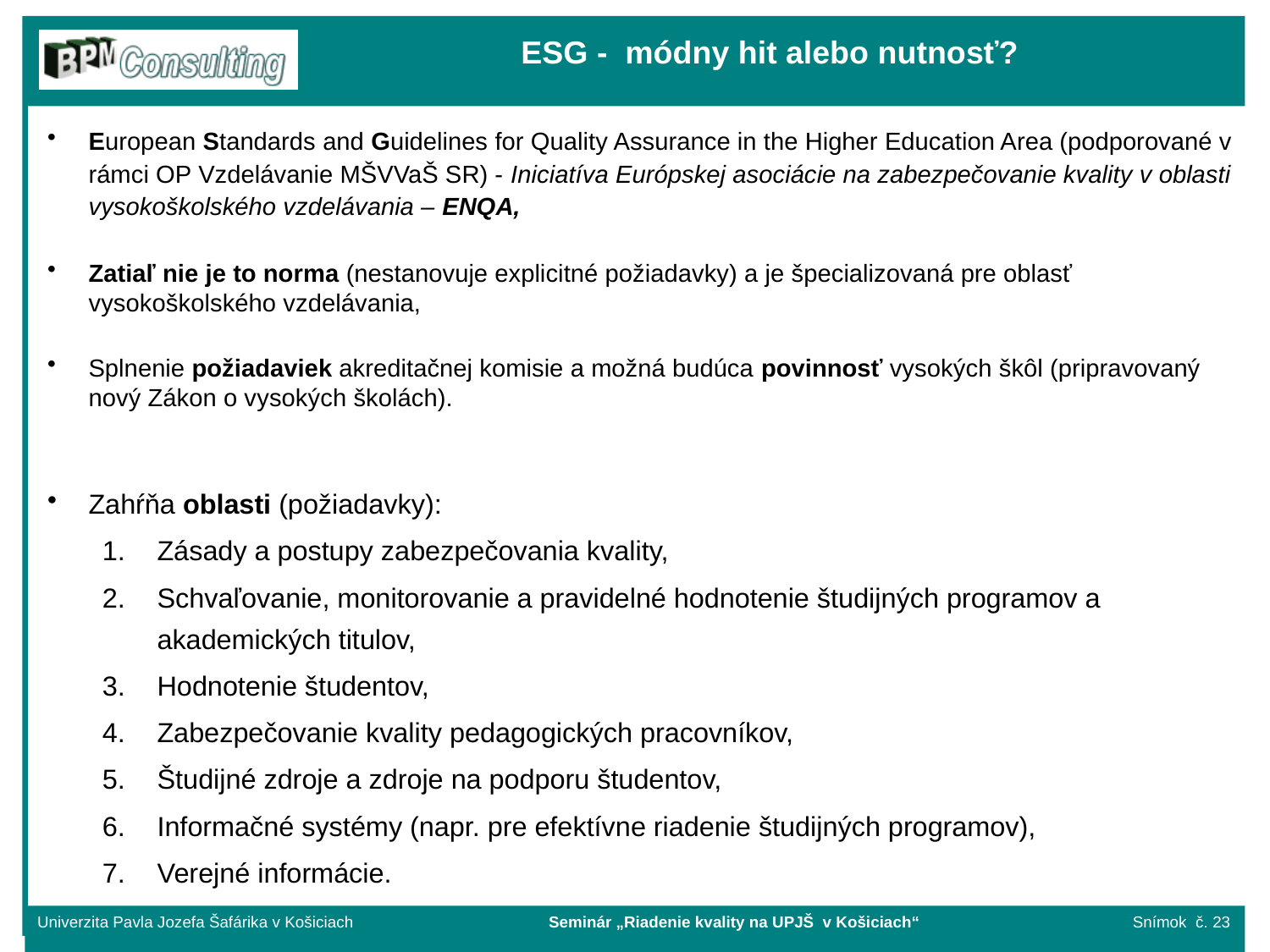

# ESG -  módny hit alebo nutnosť?
European Standards and Guidelines for Quality Assurance in the Higher Education Area (podporované v rámci OP Vzdelávanie MŠVVaŠ SR) - Iniciatíva Európskej asociácie na zabezpečovanie kvality v oblasti vysokoškolského vzdelávania – ENQA,

Zatiaľ nie je to norma (nestanovuje explicitné požiadavky) a je špecializovaná pre oblasť vysokoškolského vzdelávania,

Splnenie požiadaviek akreditačnej komisie a možná budúca povinnosť vysokých škôl (pripravovaný nový Zákon o vysokých školách).

Zahŕňa oblasti (požiadavky):
Zásady a postupy zabezpečovania kvality,
Schvaľovanie, monitorovanie a pravidelné hodnotenie študijných programov a akademických titulov,
Hodnotenie študentov,
Zabezpečovanie kvality pedagogických pracovníkov,
Študijné zdroje a zdroje na podporu študentov,
Informačné systémy (napr. pre efektívne riadenie študijných programov),
Verejné informácie.